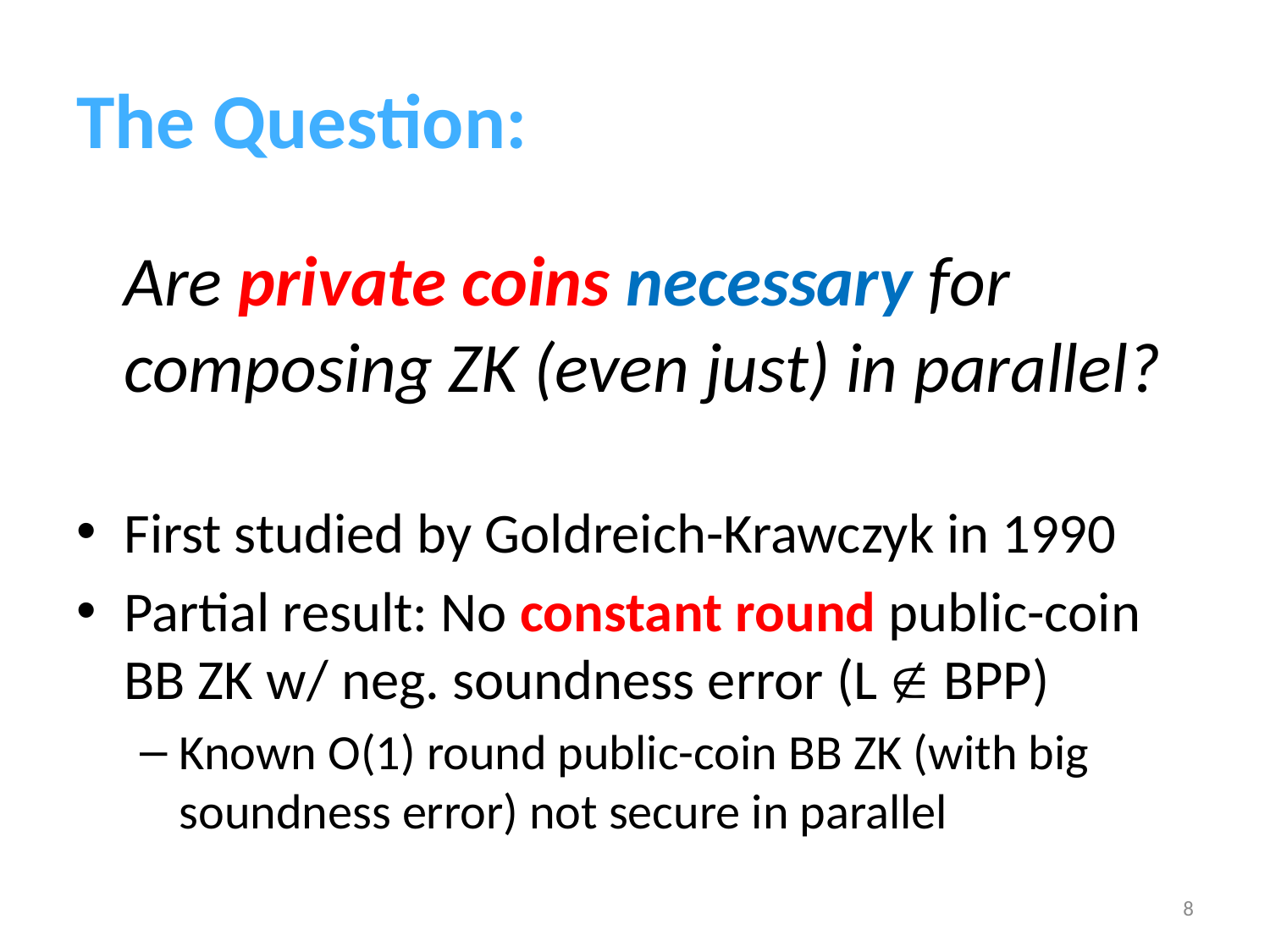

# The Question:
	Are private coins necessary for composing ZK (even just) in parallel?

First studied by Goldreich-Krawczyk in 1990
Partial result: No constant round public-coin BB ZK w/ neg. soundness error (L ∉ BPP)
Known O(1) round public-coin BB ZK (with big soundness error) not secure in parallel
8